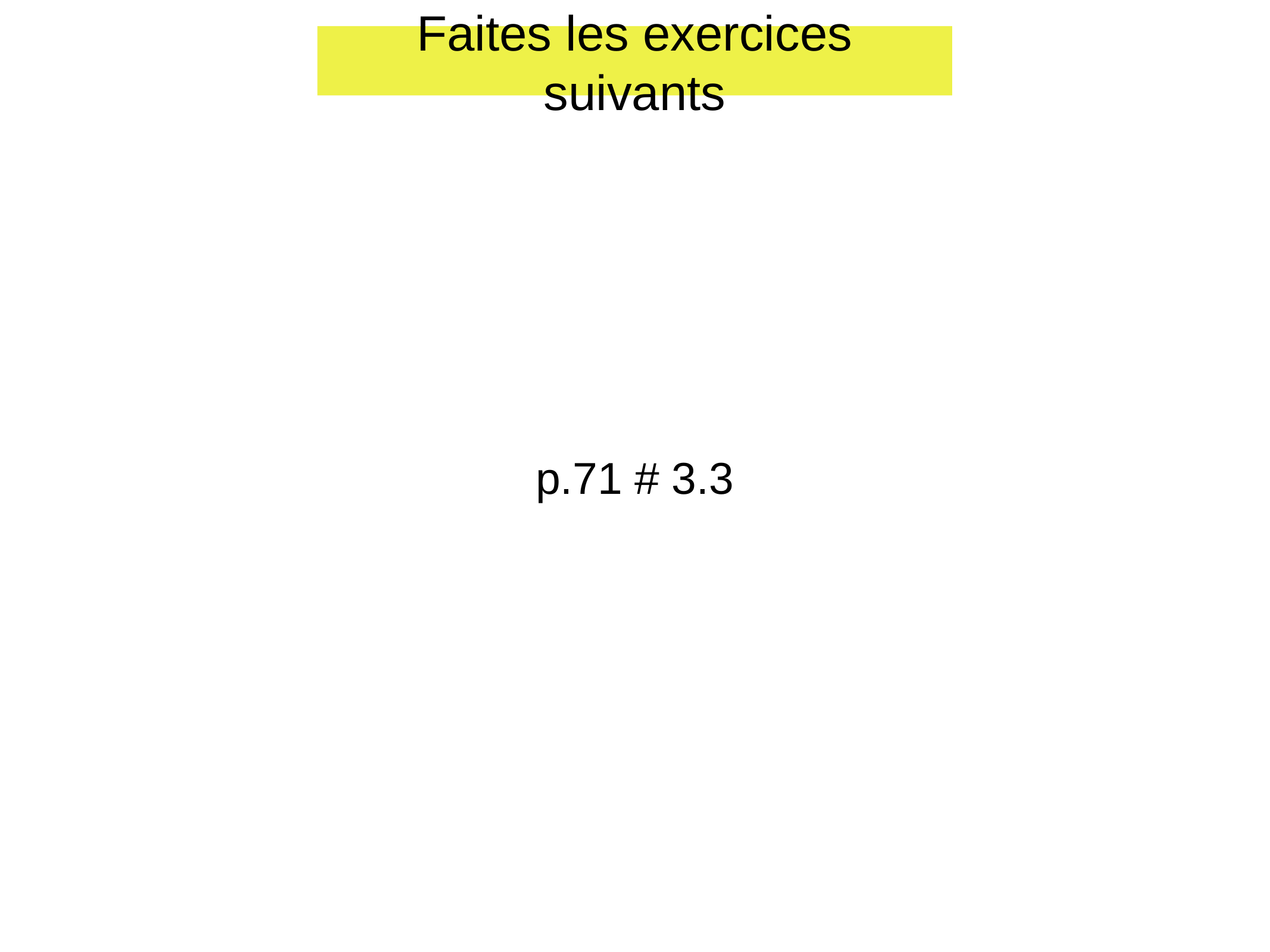

Faites les exercices suivants
p.71 # 3.3